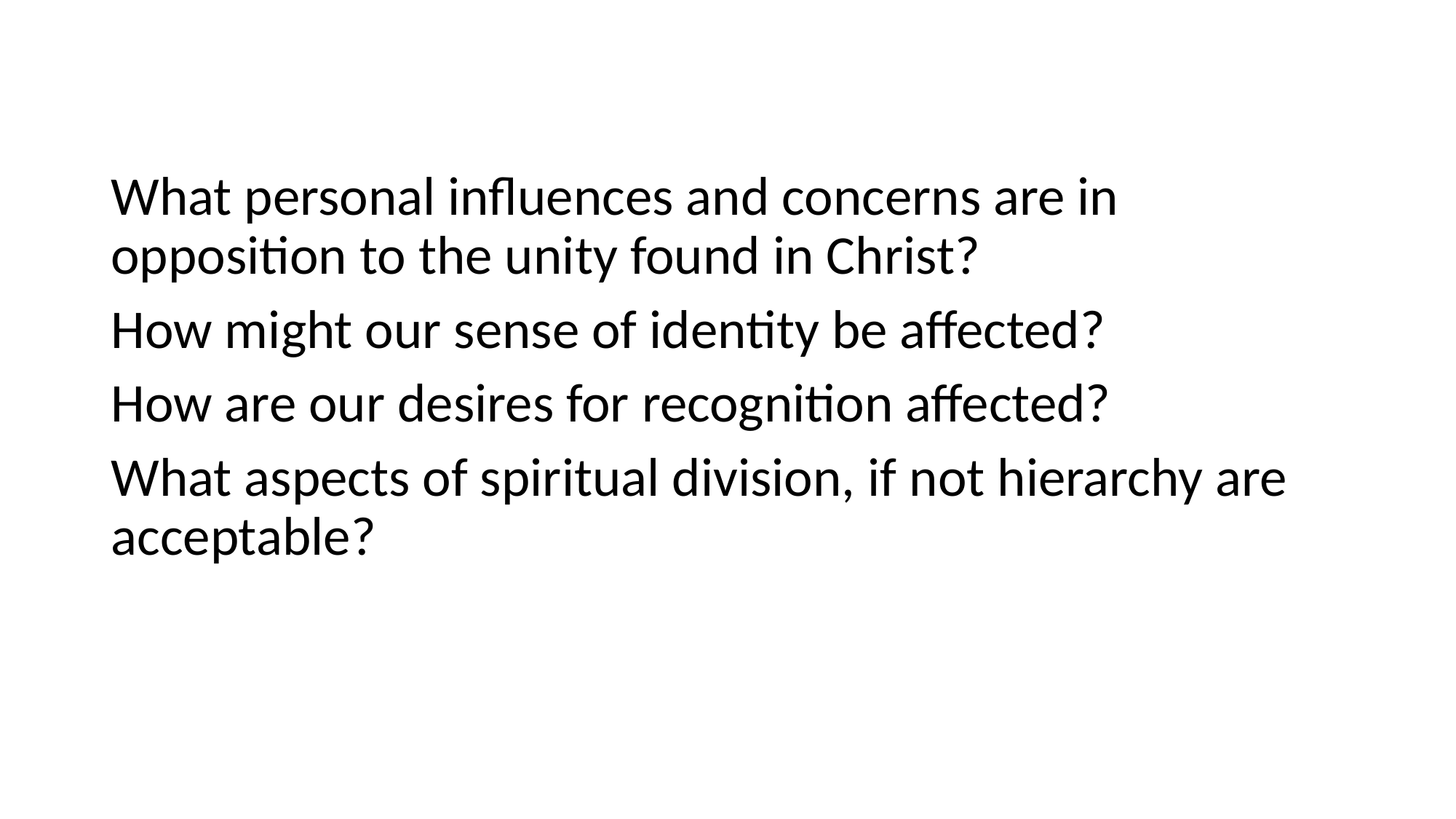

#
What personal influences and concerns are in opposition to the unity found in Christ?
How might our sense of identity be affected?
How are our desires for recognition affected?
What aspects of spiritual division, if not hierarchy are acceptable?